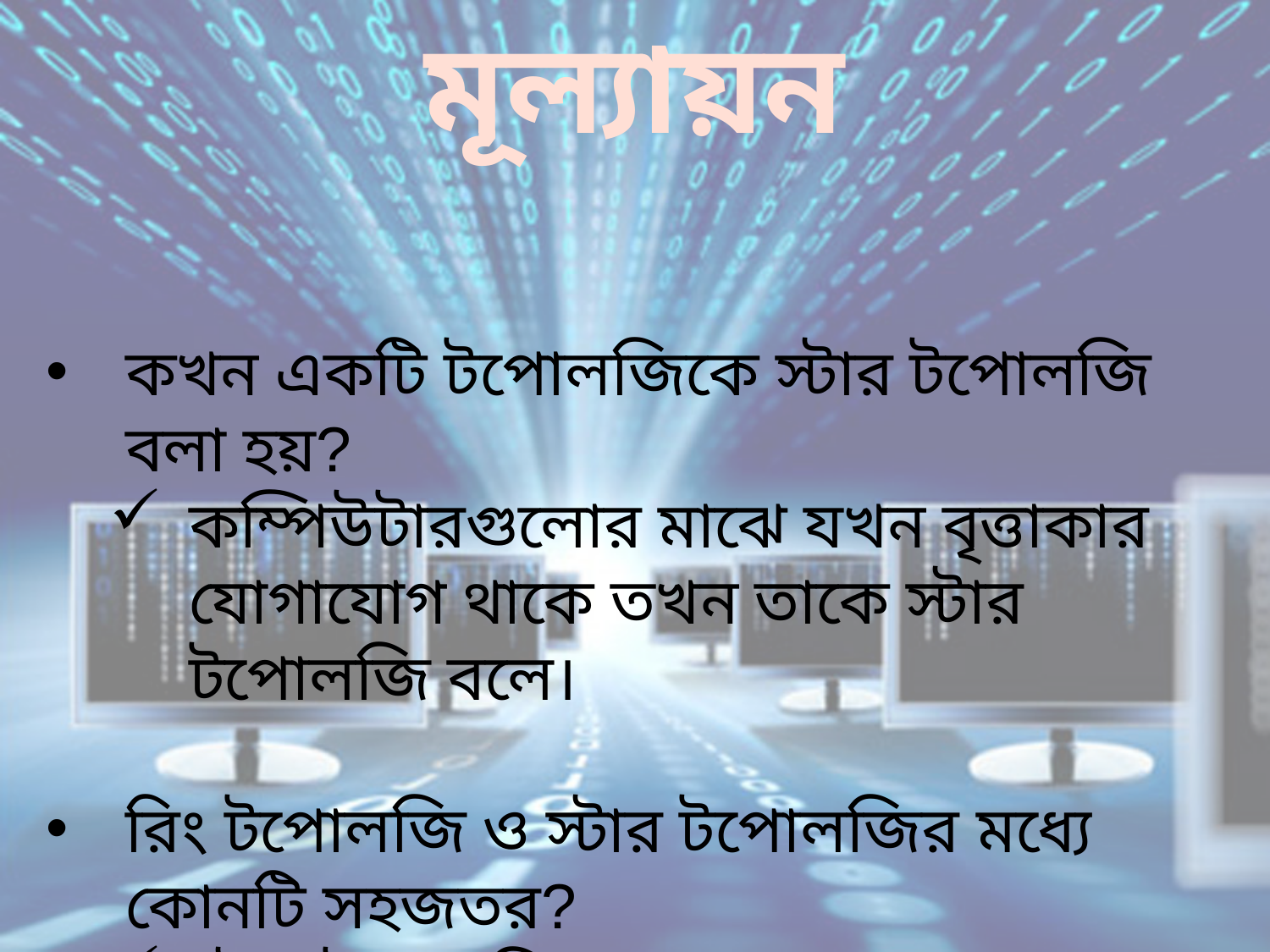

মূল্যায়ন
কখন একটি টপোলজিকে স্টার টপোলজি বলা হয়?
কম্পিউটারগুলোর মাঝে যখন বৃত্তাকার যোগাযোগ থাকে তখন তাকে স্টার টপোলজি বলে।

রিং টপোলজি ও স্টার টপোলজির মধ্যে কোনটি সহজতর?
স্টার টপোলজি।